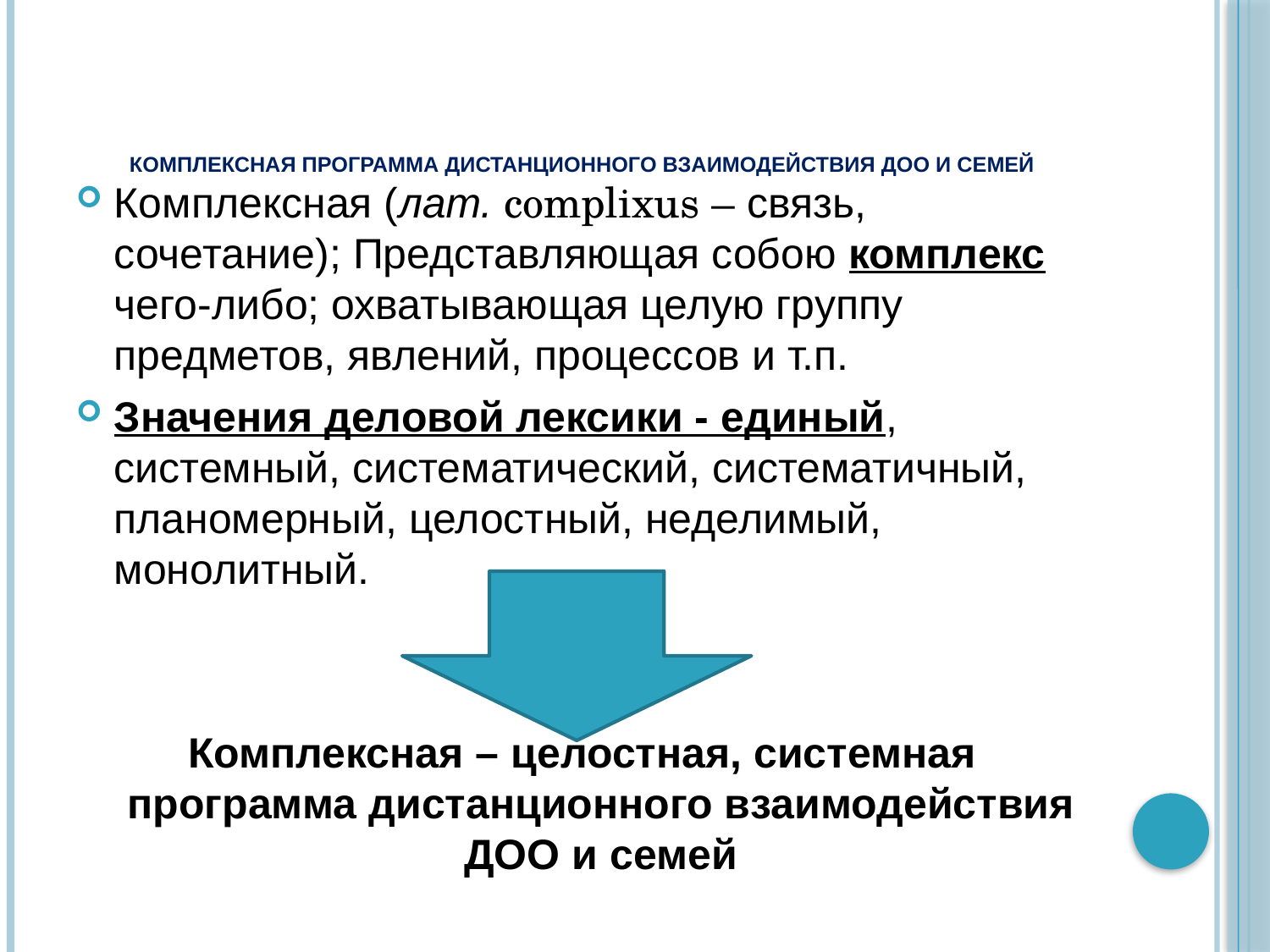

# Комплексная программа дистанционного взаимодействия ДОО и семей
Комплексная (лат. complixus – связь, сочетание); Представляющая собою комплекс чего-либо; охватывающая целую группу предметов, явлений, процессов и т.п.
Значения деловой лексики - единый, системный, систематический, систематичный, планомерный, целостный, неделимый, монолитный.

Комплексная – целостная, системная программа дистанционного взаимодействия ДОО и семей